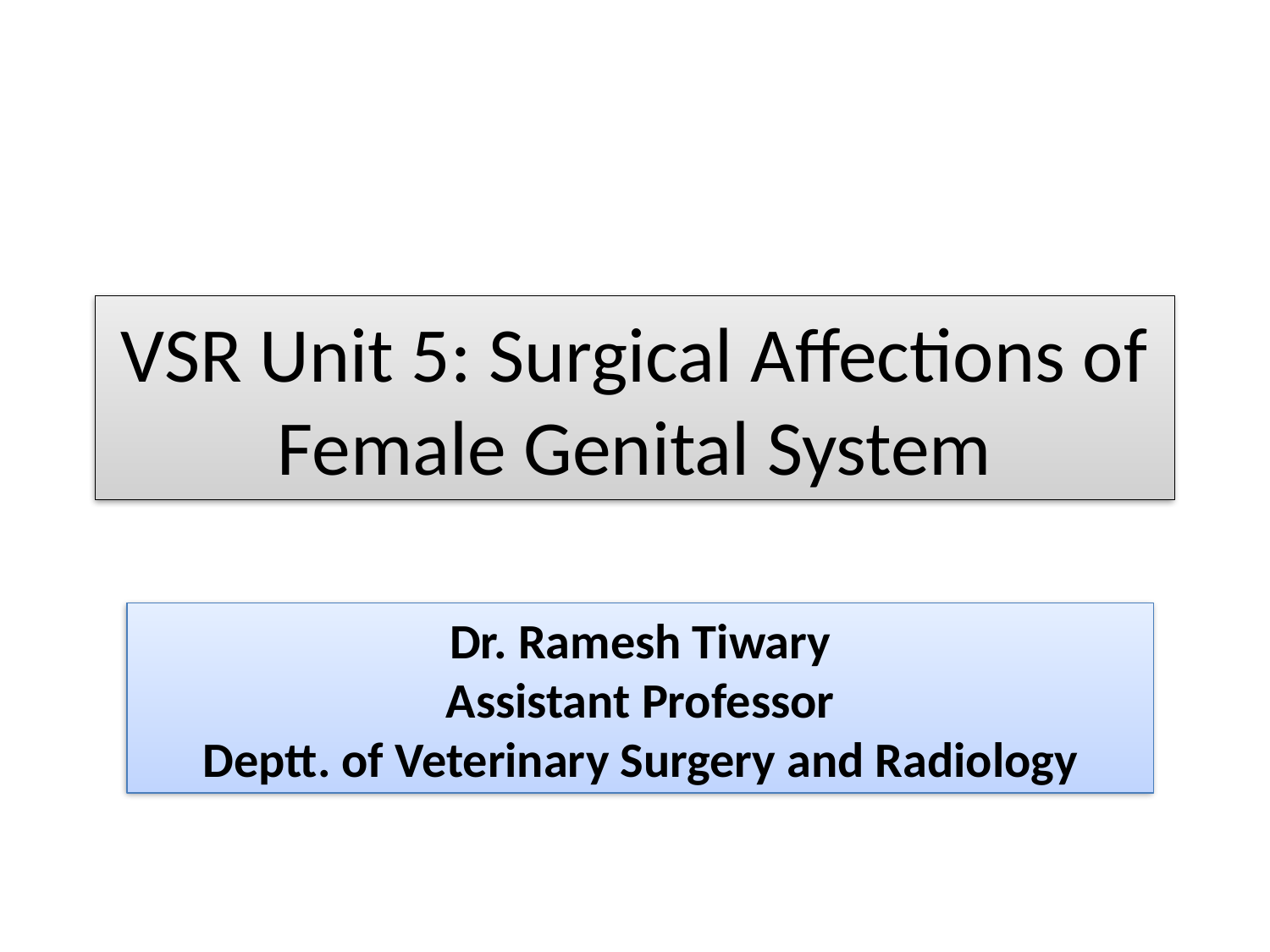

# VSR Unit 5: Surgical Affections of Female Genital System
Dr. Ramesh Tiwary
Assistant Professor
Deptt. of Veterinary Surgery and Radiology